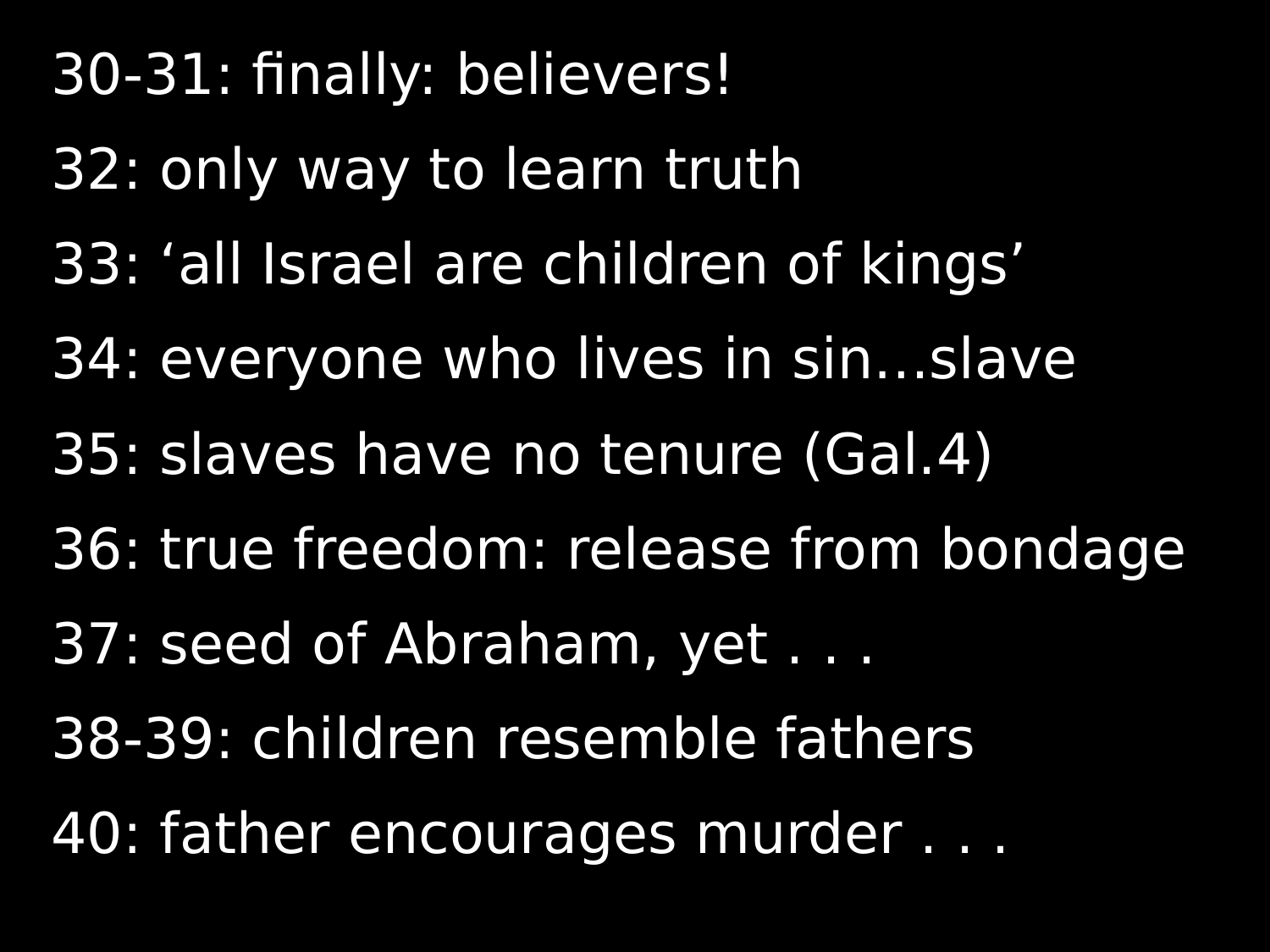

30-31: finally: believers!
32: only way to learn truth
33: ‘all Israel are children of kings’
34: everyone who lives in sin…slave
35: slaves have no tenure (Gal.4)
36: true freedom: release from bondage
37: seed of Abraham, yet . . .
38-39: children resemble fathers
40: father encourages murder . . .